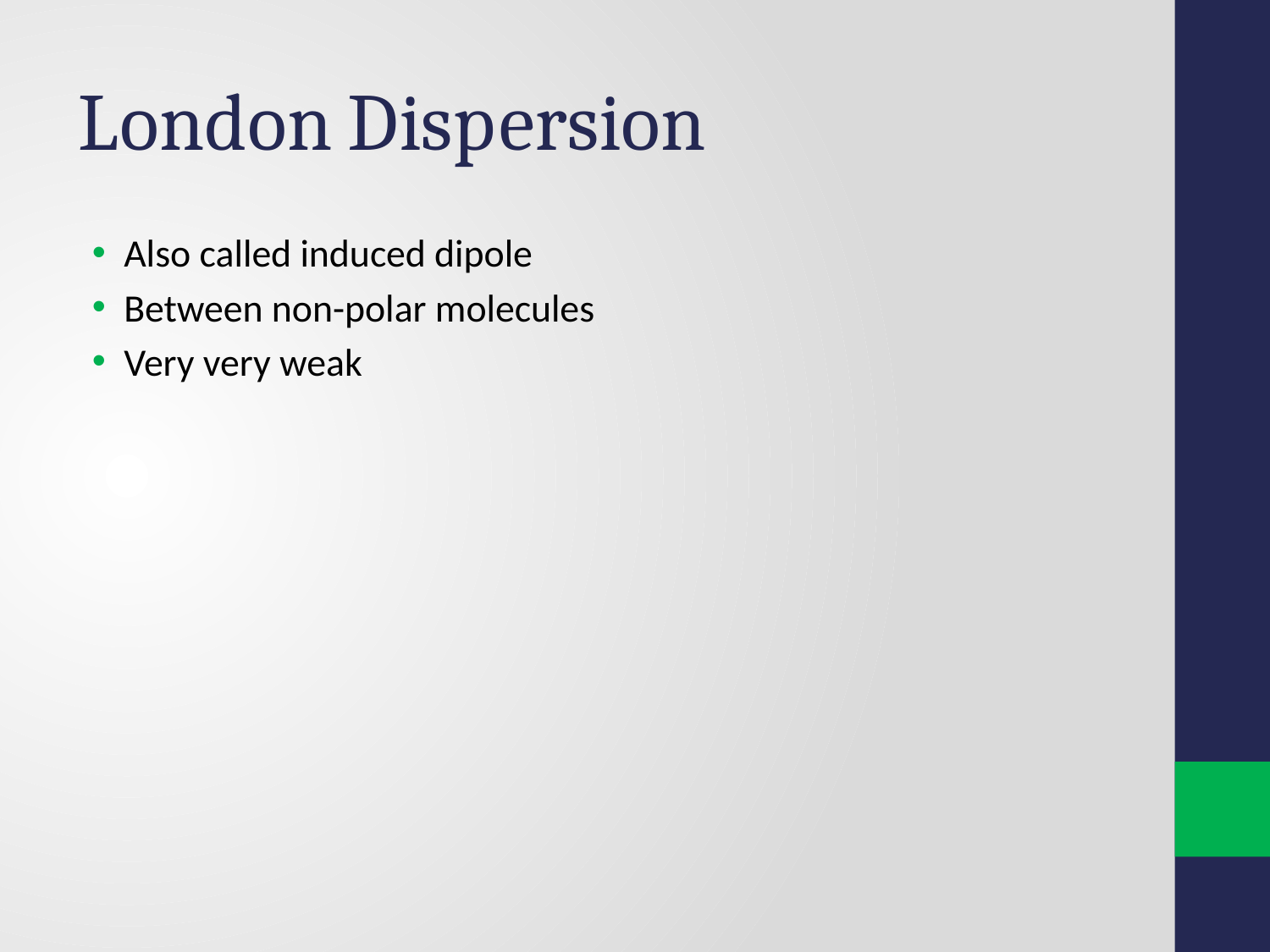

# London Dispersion
Also called induced dipole
Between non-polar molecules
Very very weak